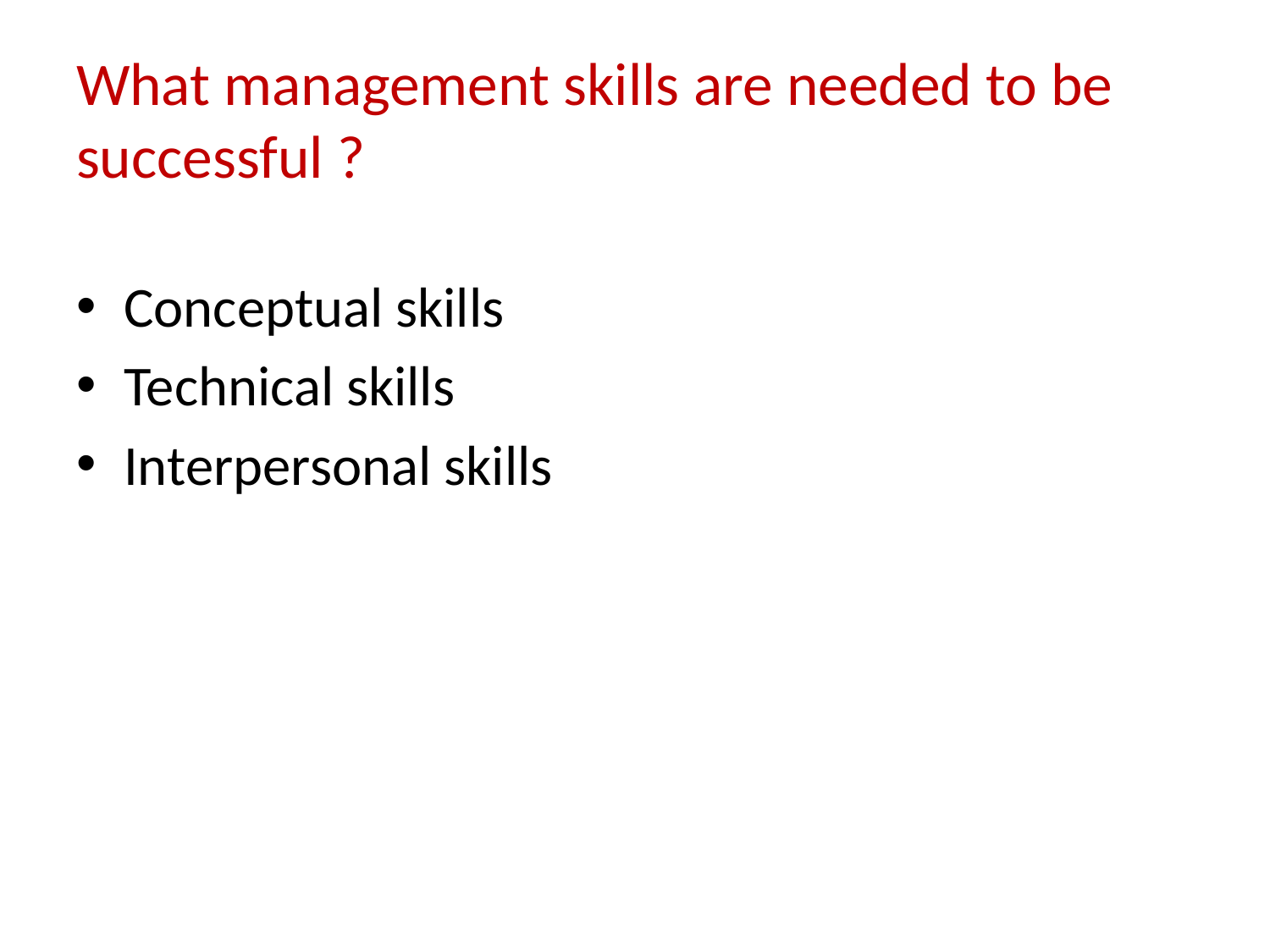

# What management skills are needed to be successful ?
Conceptual skills
Technical skills
Interpersonal skills